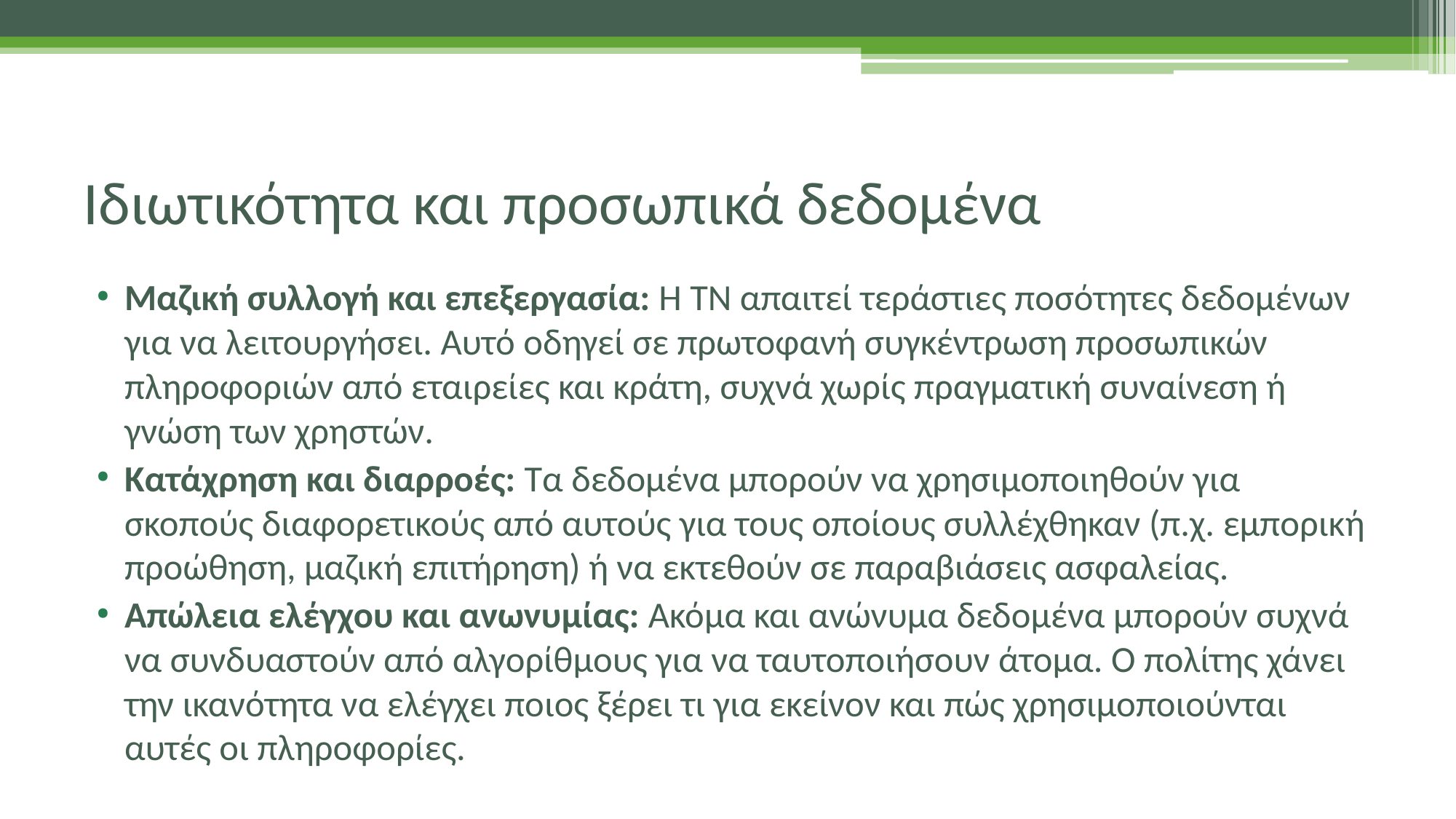

# Ιδιωτικότητα και προσωπικά δεδομένα
Μαζική συλλογή και επεξεργασία: Η ΤΝ απαιτεί τεράστιες ποσότητες δεδομένων για να λειτουργήσει. Αυτό οδηγεί σε πρωτοφανή συγκέντρωση προσωπικών πληροφοριών από εταιρείες και κράτη, συχνά χωρίς πραγματική συναίνεση ή γνώση των χρηστών.
Κατάχρηση και διαρροές: Τα δεδομένα μπορούν να χρησιμοποιηθούν για σκοπούς διαφορετικούς από αυτούς για τους οποίους συλλέχθηκαν (π.χ. εμπορική προώθηση, μαζική επιτήρηση) ή να εκτεθούν σε παραβιάσεις ασφαλείας.
Απώλεια ελέγχου και ανωνυμίας: Ακόμα και ανώνυμα δεδομένα μπορούν συχνά να συνδυαστούν από αλγορίθμους για να ταυτοποιήσουν άτομα. Ο πολίτης χάνει την ικανότητα να ελέγχει ποιος ξέρει τι για εκείνον και πώς χρησιμοποιούνται αυτές οι πληροφορίες.